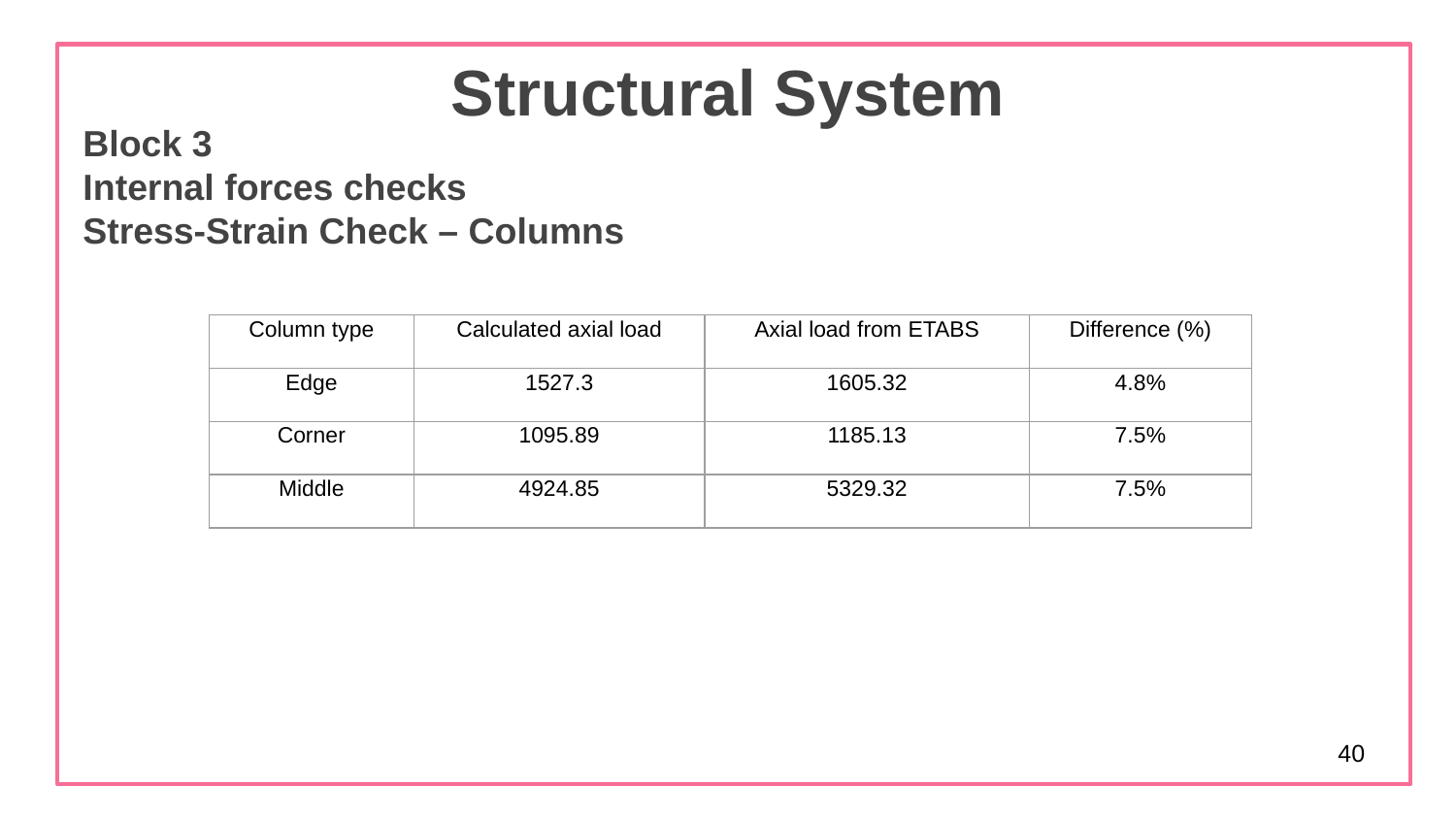

#
Structural System
Block 3
Internal forces checks
Stress-Strain Check – Columns

| Column type | Calculated axial load | Axial load from ETABS | Difference (%) |
| --- | --- | --- | --- |
| Edge | 1527.3 | 1605.32 | 4.8% |
| Corner | 1095.89 | 1185.13 | 7.5% |
| Middle | 4924.85 | 5329.32 | 7.5% |

40